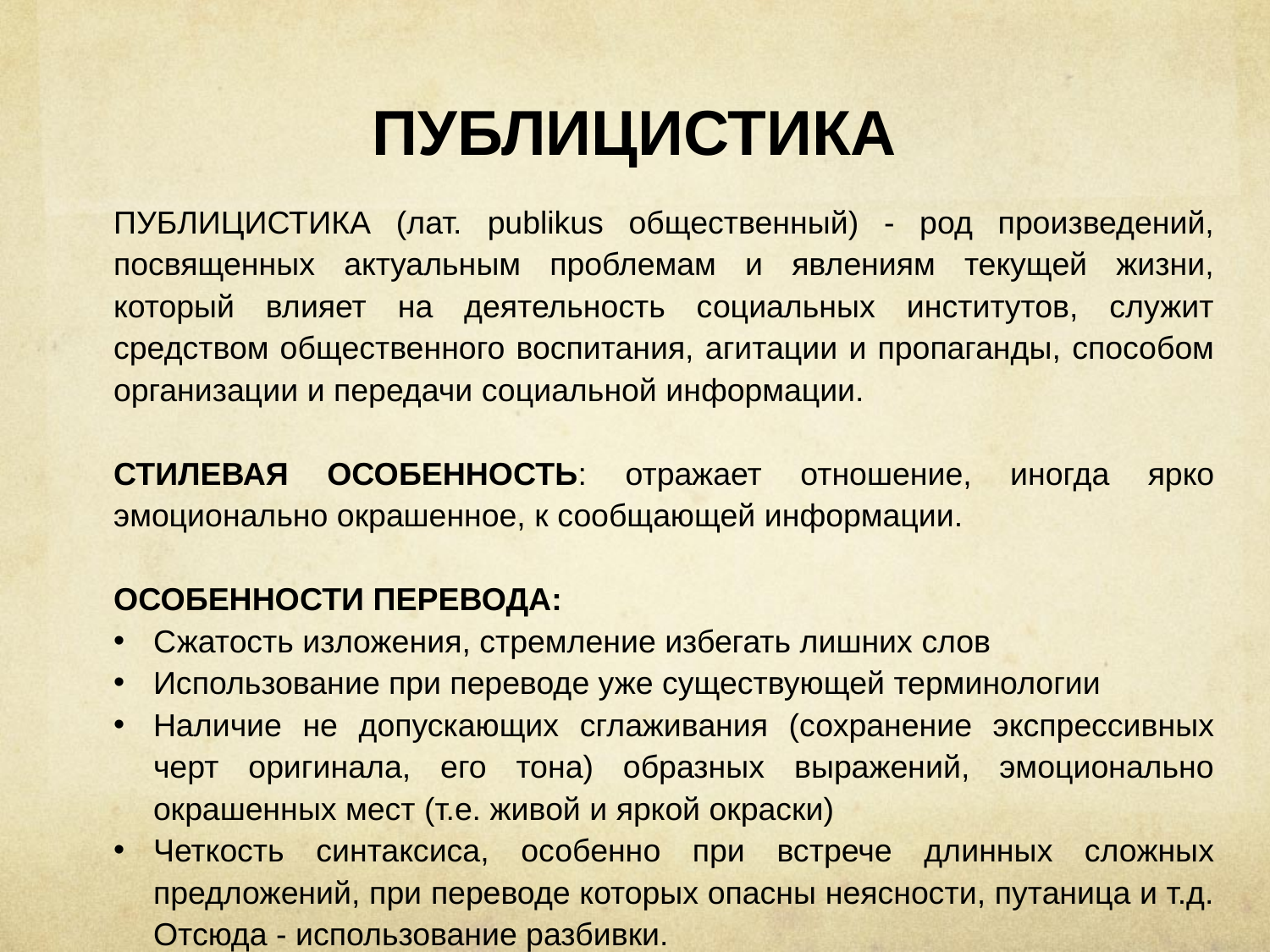

# ПУБЛИЦИСТИКА
ПУБЛИЦИСТИКА (лат. publikus общественный) - род произведений, посвященных актуальным проблемам и явлениям текущей жизни, который влияет на деятельность социальных институтов, служит средством общественного воспитания, агитации и пропаганды, способом организации и передачи социальной информации.

СТИЛЕВАЯ ОСОБЕННОСТЬ: отражает отношение, иногда ярко эмоционально окрашенное, к сообщающей информации.

ОСОБЕННОСТИ ПЕРЕВОДА:
Сжатость изложения, стремление избегать лишних слов
Использование при переводе уже существующей терминологии
Наличие не допускающих сглаживания (сохранение экспрессивных черт оригинала, его тона) образных выражений, эмоционально окрашенных мест (т.е. живой и яркой окраски)
Четкость синтаксиса, особенно при встрече длинных сложных предложений, при переводе которых опасны неясности, путаница и т.д. Отсюда - использование разбивки.